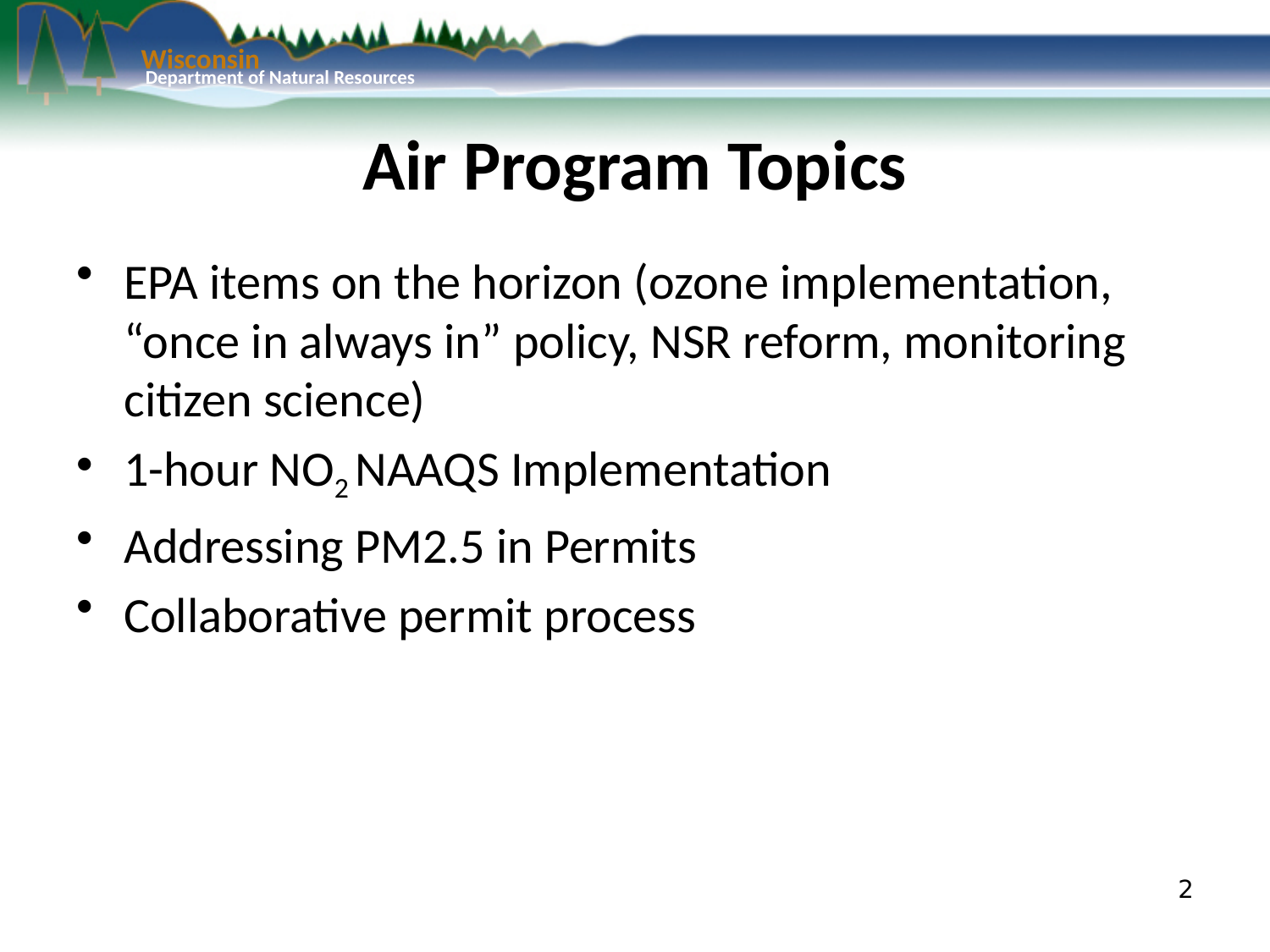

Wisconsin
 Department of Natural Resources
# Air Program Topics
EPA items on the horizon (ozone implementation, “once in always in” policy, NSR reform, monitoring citizen science)
1-hour NO2 NAAQS Implementation
Addressing PM2.5 in Permits
Collaborative permit process

2